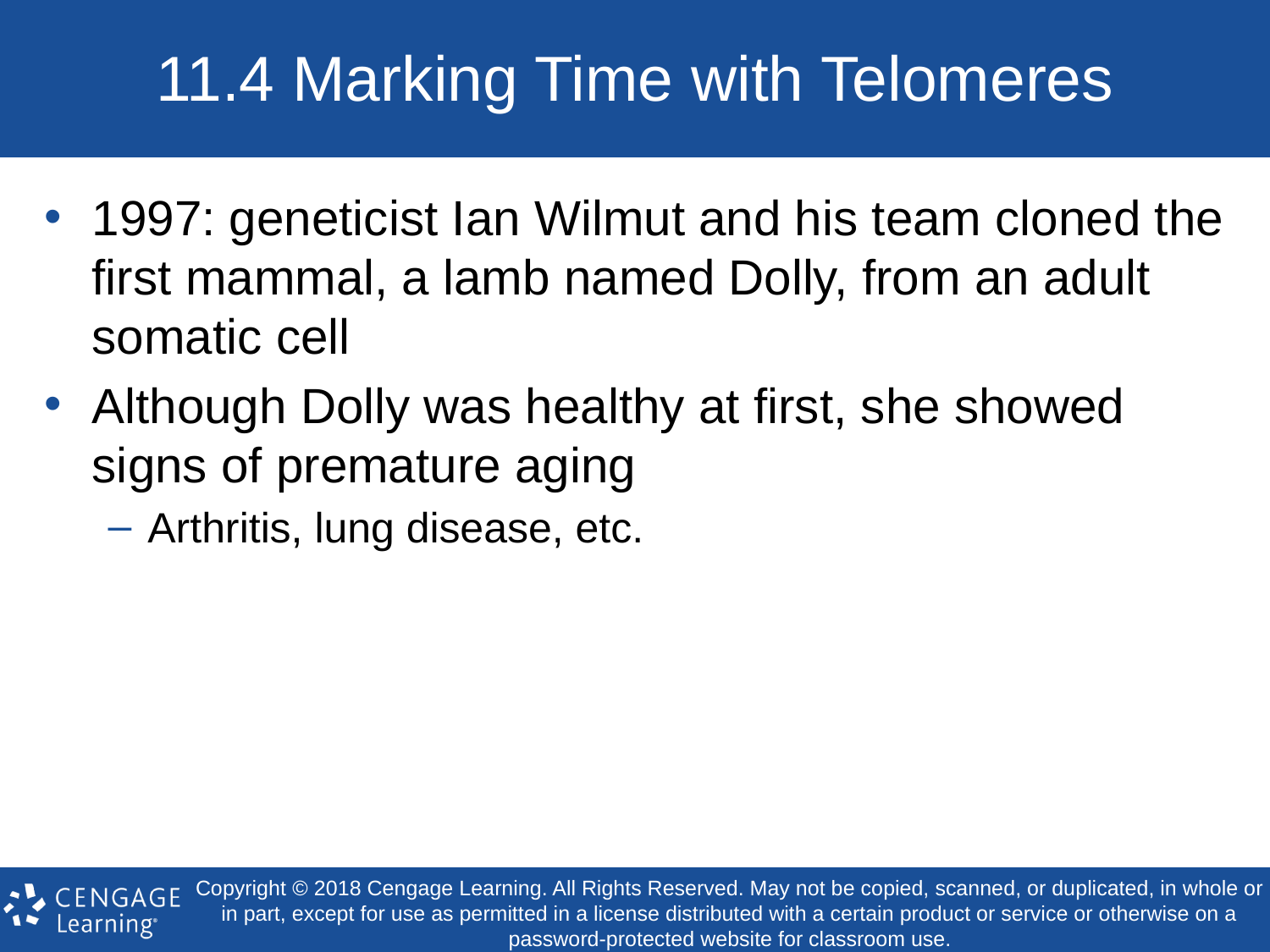

# 11.4 Marking Time with Telomeres
1997: geneticist Ian Wilmut and his team cloned the first mammal, a lamb named Dolly, from an adult somatic cell
Although Dolly was healthy at first, she showed signs of premature aging
Arthritis, lung disease, etc.